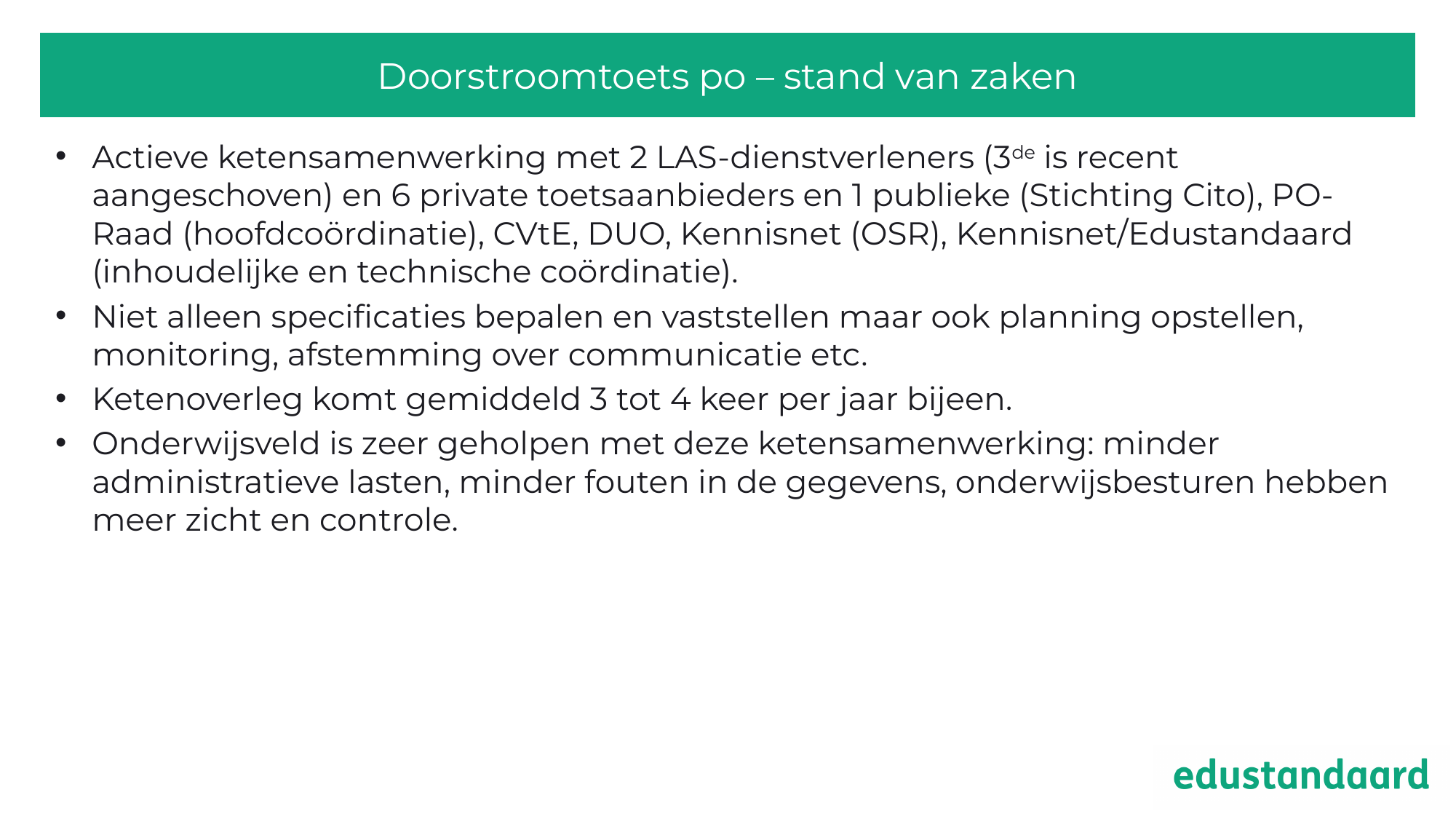

# Doorstroomtoets po – stand van zaken
Actieve ketensamenwerking met 2 LAS-dienstverleners (3de is recent aangeschoven) en 6 private toetsaanbieders en 1 publieke (Stichting Cito), PO-Raad (hoofdcoördinatie), CVtE, DUO, Kennisnet (OSR), Kennisnet/Edustandaard (inhoudelijke en technische coördinatie).
Niet alleen specificaties bepalen en vaststellen maar ook planning opstellen, monitoring, afstemming over communicatie etc.
Ketenoverleg komt gemiddeld 3 tot 4 keer per jaar bijeen.
Onderwijsveld is zeer geholpen met deze ketensamenwerking: minder administratieve lasten, minder fouten in de gegevens, onderwijsbesturen hebben meer zicht en controle.